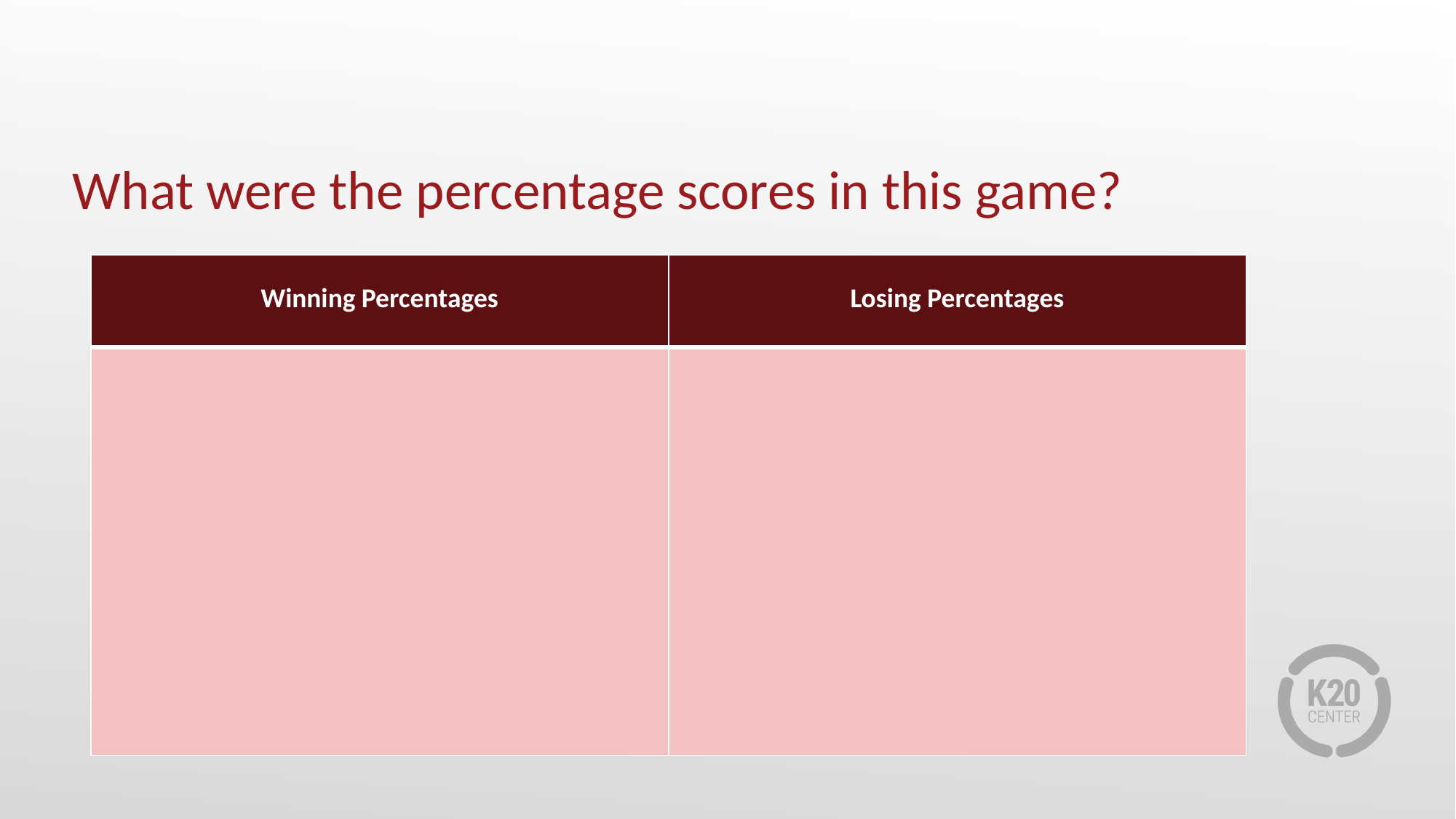

# What were the percentage scores in this game?
| Winning Percentages | Losing Percentages |
| --- | --- |
|  |  |